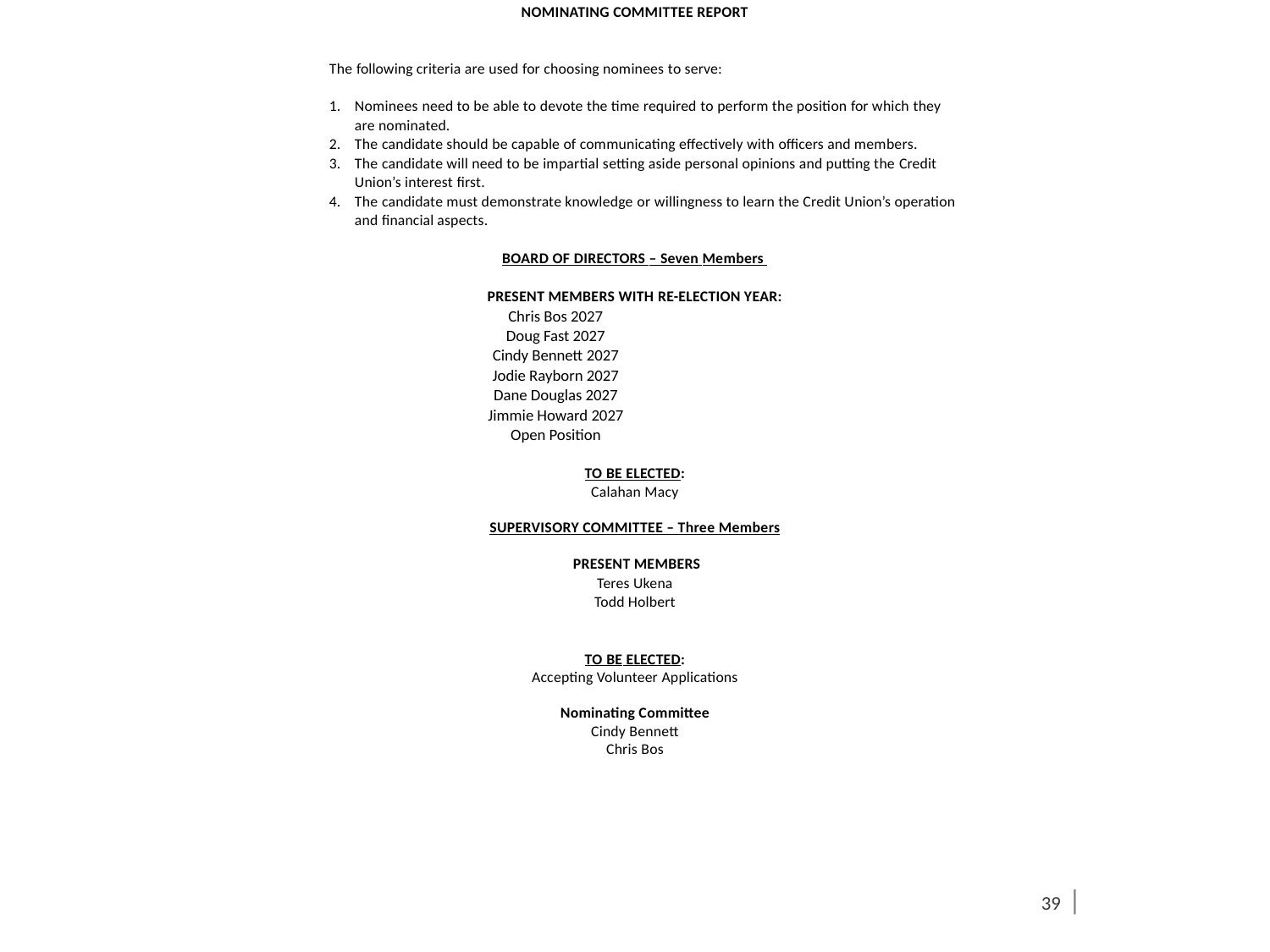

NOMINATING COMMITTEE REPORT

The following criteria are used for choosing nominees to serve:

Nominees need to be able to devote the time required to perform the position for which they  are nominated.
The candidate should be capable of communicating effectively with officers and members.
The candidate will need to be impartial setting aside personal opinions and putting the Credit  Union’s interest first.
The candidate must demonstrate knowledge or willingness to learn the Credit Union’s operation  and financial aspects.
BOARD OF DIRECTORS – Seven Members  PRESENT MEMBERS WITH RE-ELECTION YEAR:
Chris Bos 2027
Doug Fast 2027
Cindy Bennett 2027
Jodie Rayborn 2027
Dane Douglas 2027
Jimmie Howard 2027
Open Position

TO BE ELECTED:
Calahan Macy

SUPERVISORY COMMITTEE – Three Members

 PRESENT MEMBERS
Teres Ukena
Todd Holbert

TO BE ELECTED:
Accepting Volunteer Applications

Nominating Committee
Cindy Bennett
Chris Bos

39 |